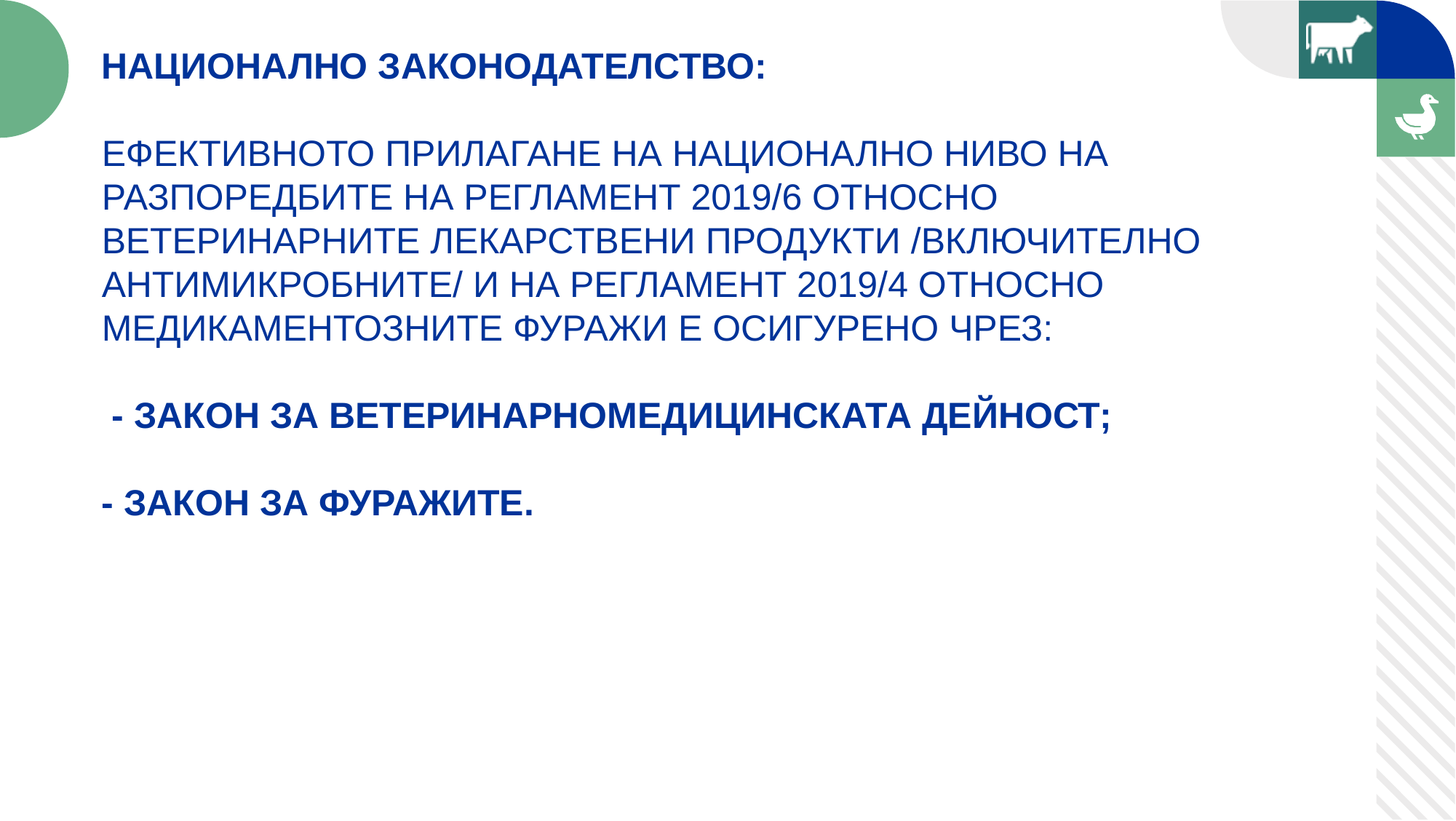

НАЦИОНАЛНО ЗАКОНОДАТЕЛСТВО:

ЕФЕКТИВНОТО ПРИЛАГАНЕ НА НАЦИОНАЛНО НИВО НА РАЗПОРЕДБИТЕ НА РЕГЛАМЕНТ 2019/6 ОТНОСНО ВЕТЕРИНАРНИТЕ ЛЕКАРСТВЕНИ ПРОДУКТИ /ВКЛЮЧИТЕЛНО АНТИМИКРОБНИТЕ/ И НА РЕГЛАМЕНТ 2019/4 ОТНОСНО МЕДИКАМЕНТОЗНИТЕ ФУРАЖИ Е ОСИГУРЕНО ЧРЕЗ:

 - ЗАКОН ЗА ВЕТЕРИНАРНОМЕДИЦИНСКАТА ДЕЙНОСТ;

- ЗАКОН ЗА ФУРАЖИТЕ.